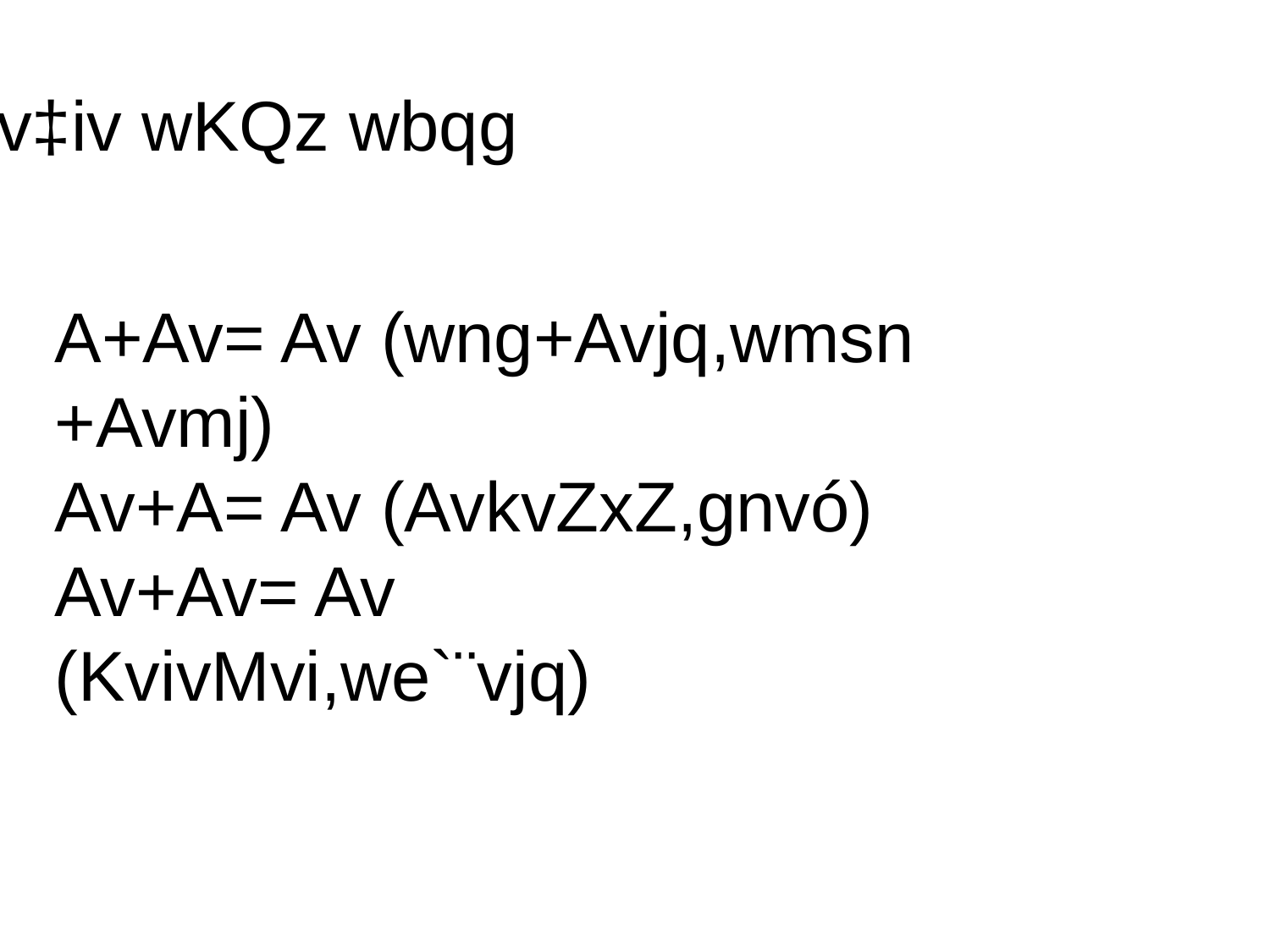

Av‡iv wKQz wbqg
A+Av= Av (wng+Avjq,wmsn +Avmj)
Av+A= Av (AvkvZxZ,gnvó)
Av+Av= Av (KvivMvi,we`¨vjq)